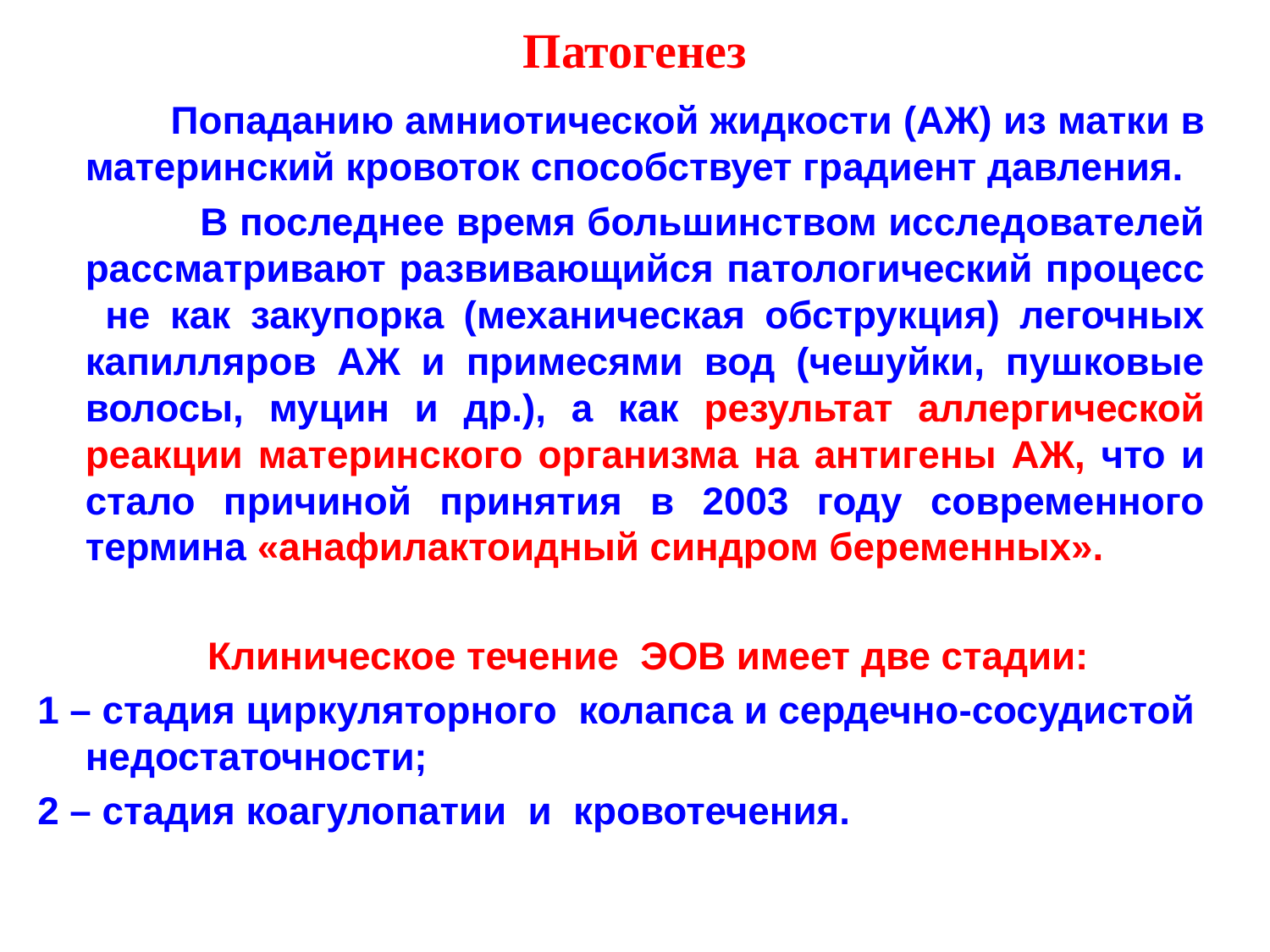

Патогенез
            Попаданию амниотической жидкости (АЖ) из матки в материнский кровоток способствует градиент давления.
              В последнее время большинством исследователей рассматривают развивающийся патологический процесс  не как закупорка (механическая обструкция) легочных капилляров АЖ и примесями вод (чешуйки, пушковые волосы, муцин и др.), а как результат аллергической реакции материнского организма на антигены АЖ, что и стало причиной принятия в 2003 году современного термина «анафилактоидный синдром беременных».

     Клиническое течение  ЭОВ имеет две стадии:
1 – стадия циркуляторного  колапса и сердечно-сосудистой недостаточности;
2 – стадия коагулопатии  и  кровотечения.